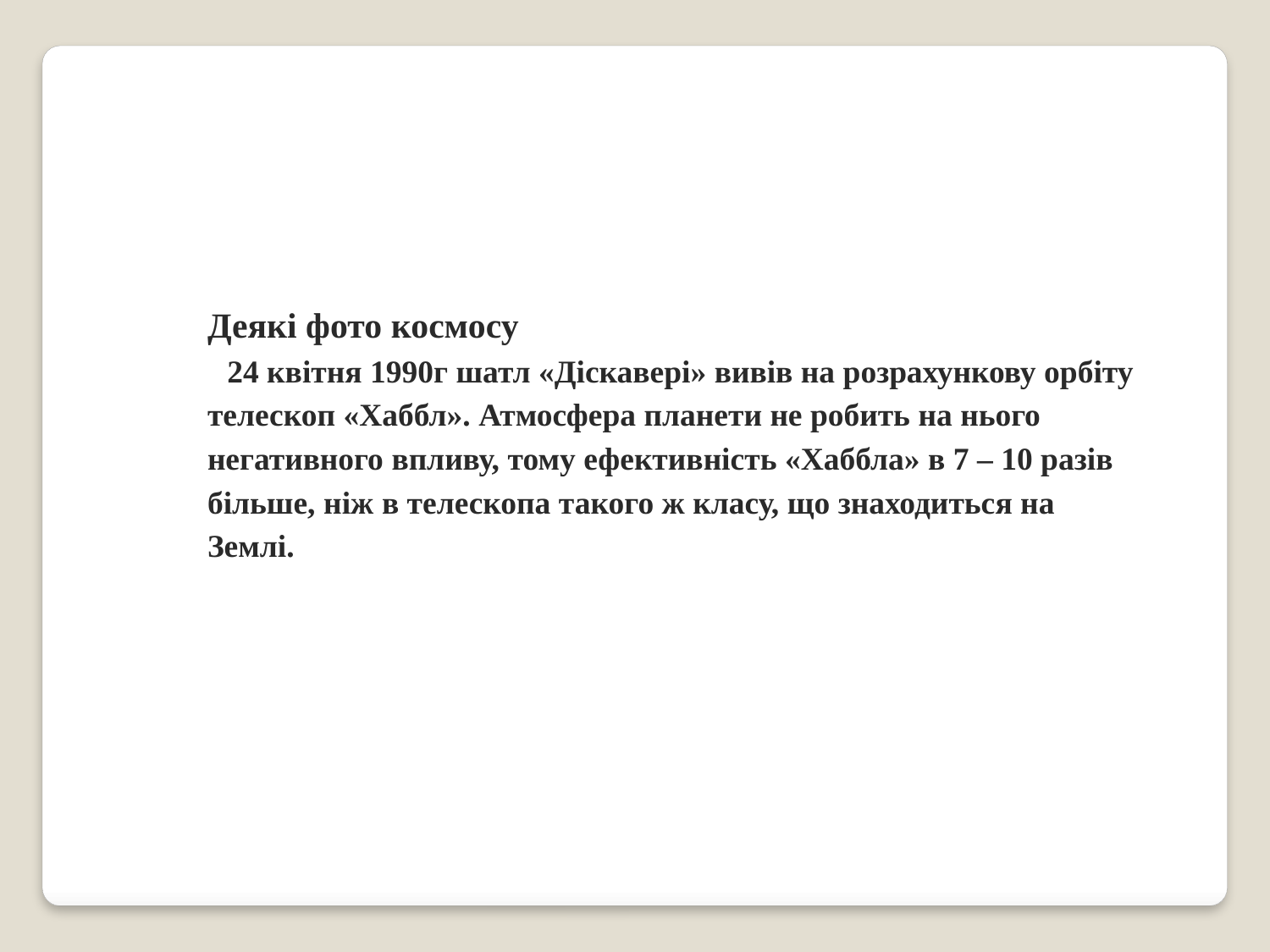

Деякі фото космосу
24 квітня 1990г шатл «Діскавері» вивів на розрахункову орбіту телескоп «Хаббл». Атмосфера планети не робить на нього негативного впливу, тому ефективність «Хаббла» в 7 – 10 разів більше, ніж в телескопа такого ж класу, що знаходиться на Землі.